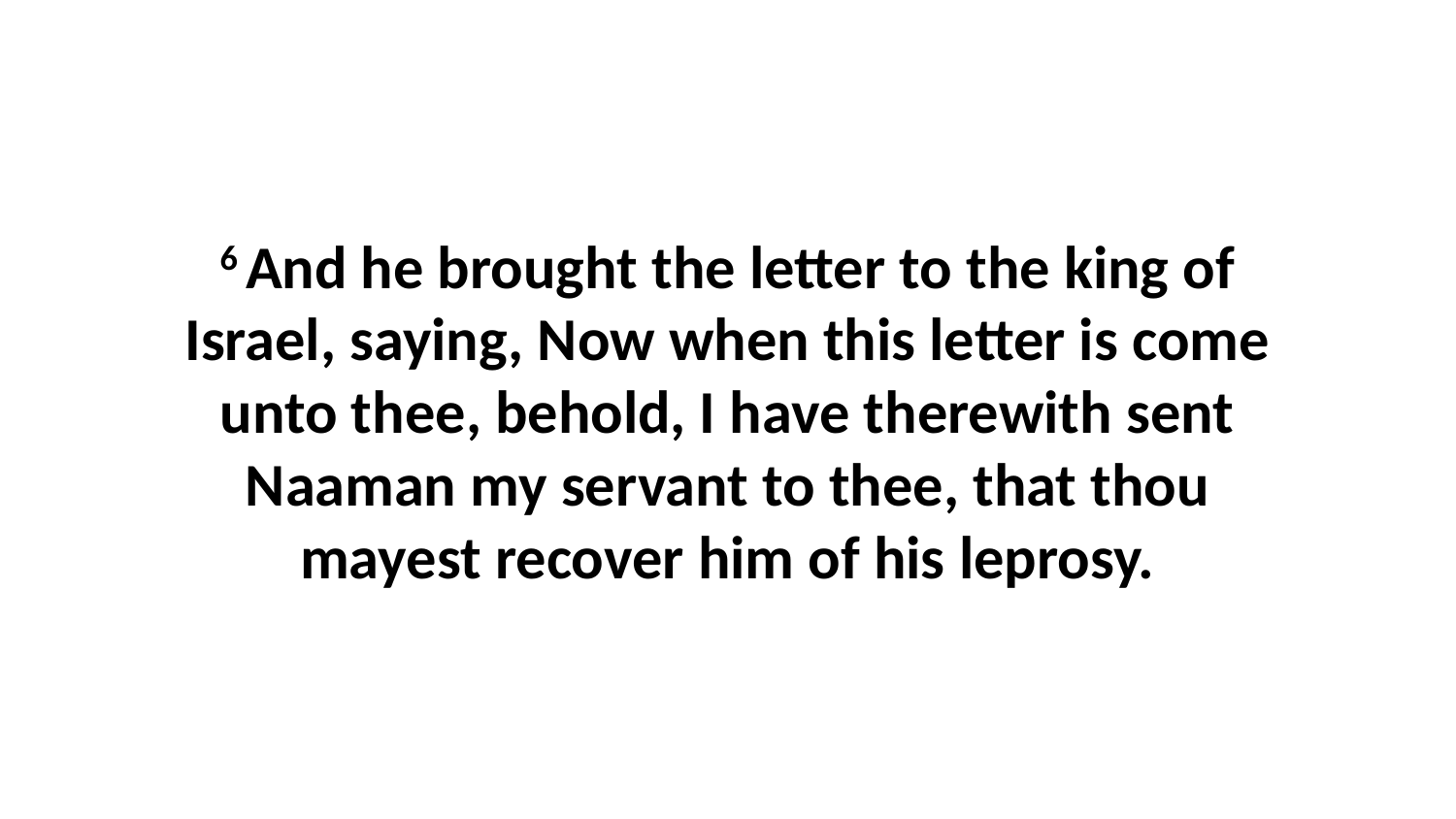

6 And he brought the letter to the king of Israel, saying, Now when this letter is come unto thee, behold, I have therewith sent Naaman my servant to thee, that thou mayest recover him of his leprosy.